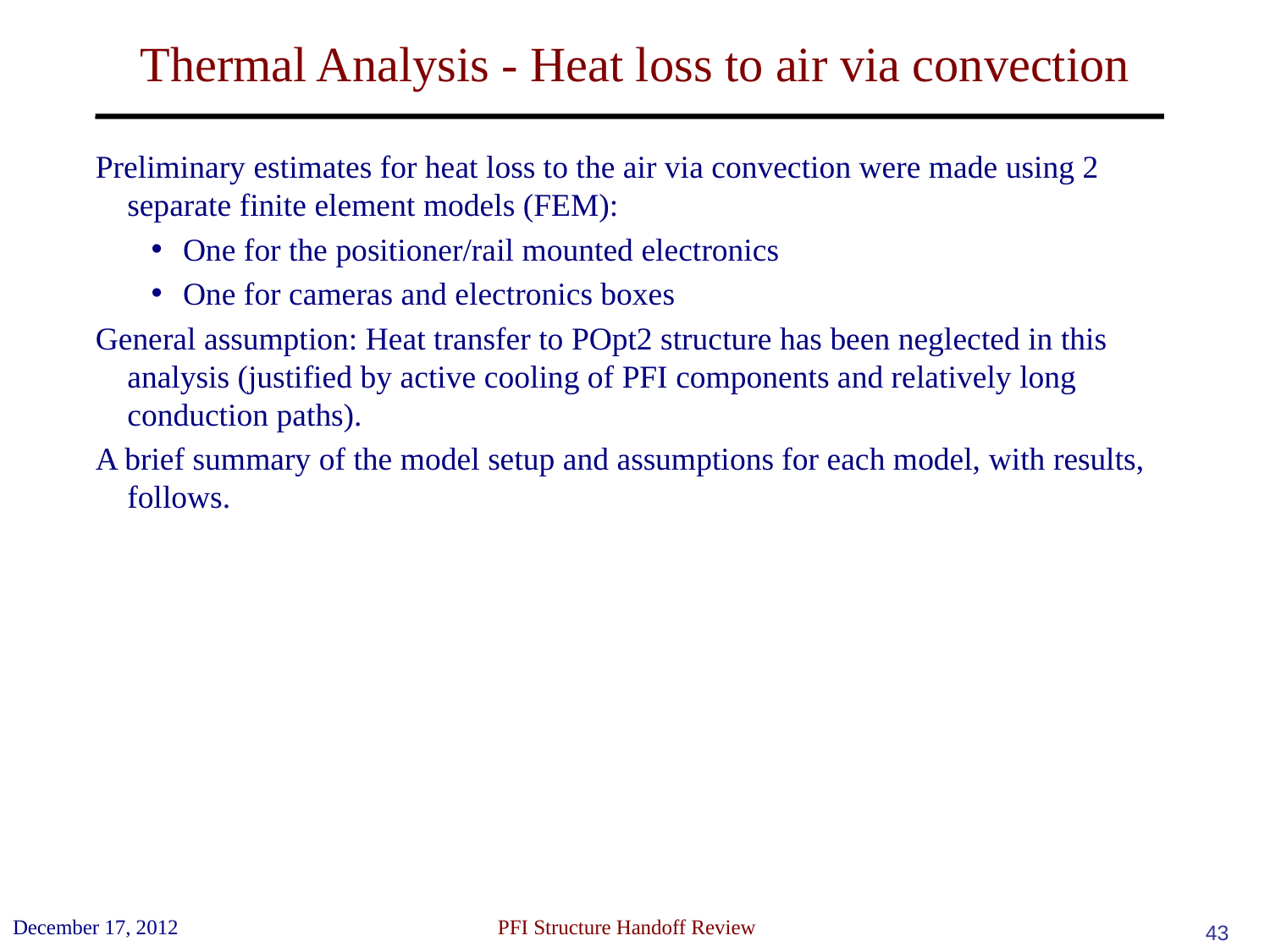

# Thermal Analysis - Heat loss to air via convection
Preliminary estimates for heat loss to the air via convection were made using 2 separate finite element models (FEM):
One for the positioner/rail mounted electronics
One for cameras and electronics boxes
General assumption: Heat transfer to POpt2 structure has been neglected in this analysis (justified by active cooling of PFI components and relatively long conduction paths).
A brief summary of the model setup and assumptions for each model, with results, follows.
December 17, 2012
 PFI Structure Handoff Review
43